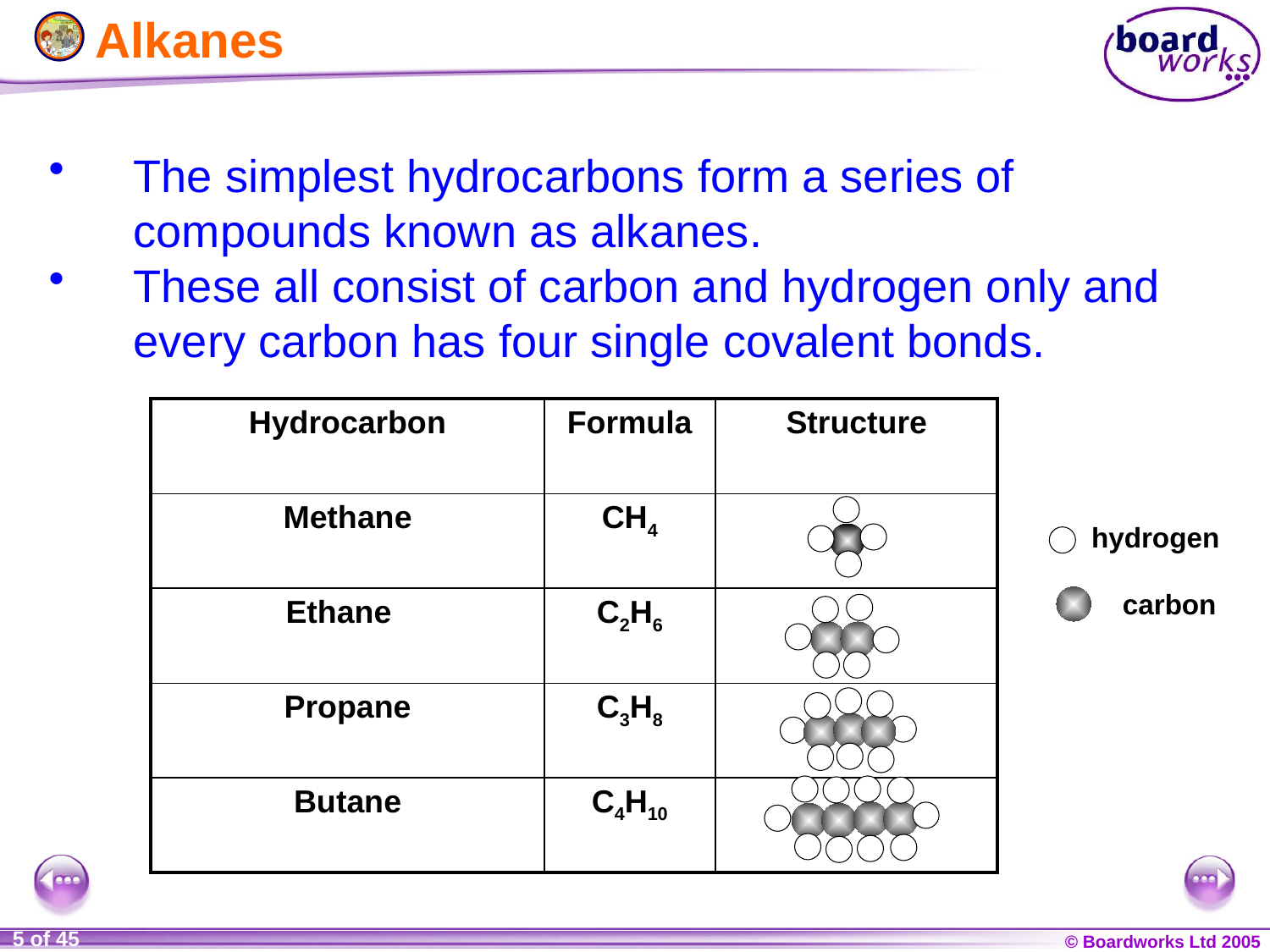

# Alkanes
The simplest hydrocarbons form a series of compounds known as alkanes.
These all consist of carbon and hydrogen only and every carbon has four single covalent bonds.
| Hydrocarbon | Formula | Structure |
| --- | --- | --- |
| Methane | CH4 |  |
| Ethane | C2H6 |  |
| Propane | C3H8 |  |
| Butane | C4H10 |  |

hydrogen

carbon